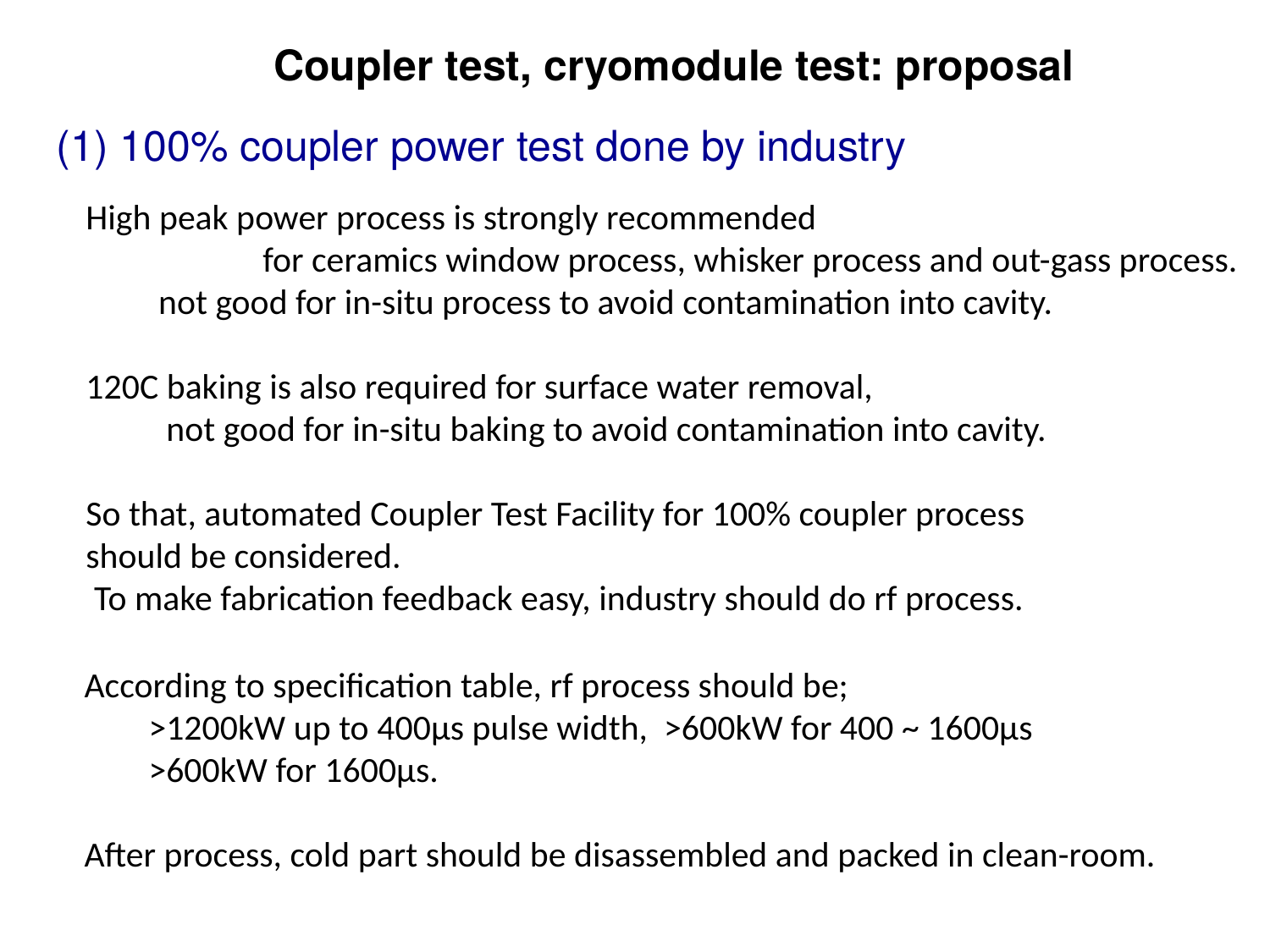

Coupler test, cryomodule test: proposal
(1) 100% coupler power test done by industry
High peak power process is strongly recommended
                      for ceramics window process, whisker process and out-gass process.
         not good for in-situ process to avoid contamination into cavity.

120C baking is also required for surface water removal,
          not good for in-situ baking to avoid contamination into cavity.

So that, automated Coupler Test Facility for 100% coupler process
should be considered.
 To make fabrication feedback easy, industry should do rf process.
According to specification table, rf process should be;
        >1200kW up to 400µs pulse width,  >600kW for 400 ~ 1600µs
        >600kW for 1600µs.

After process, cold part should be disassembled and packed in clean-room.